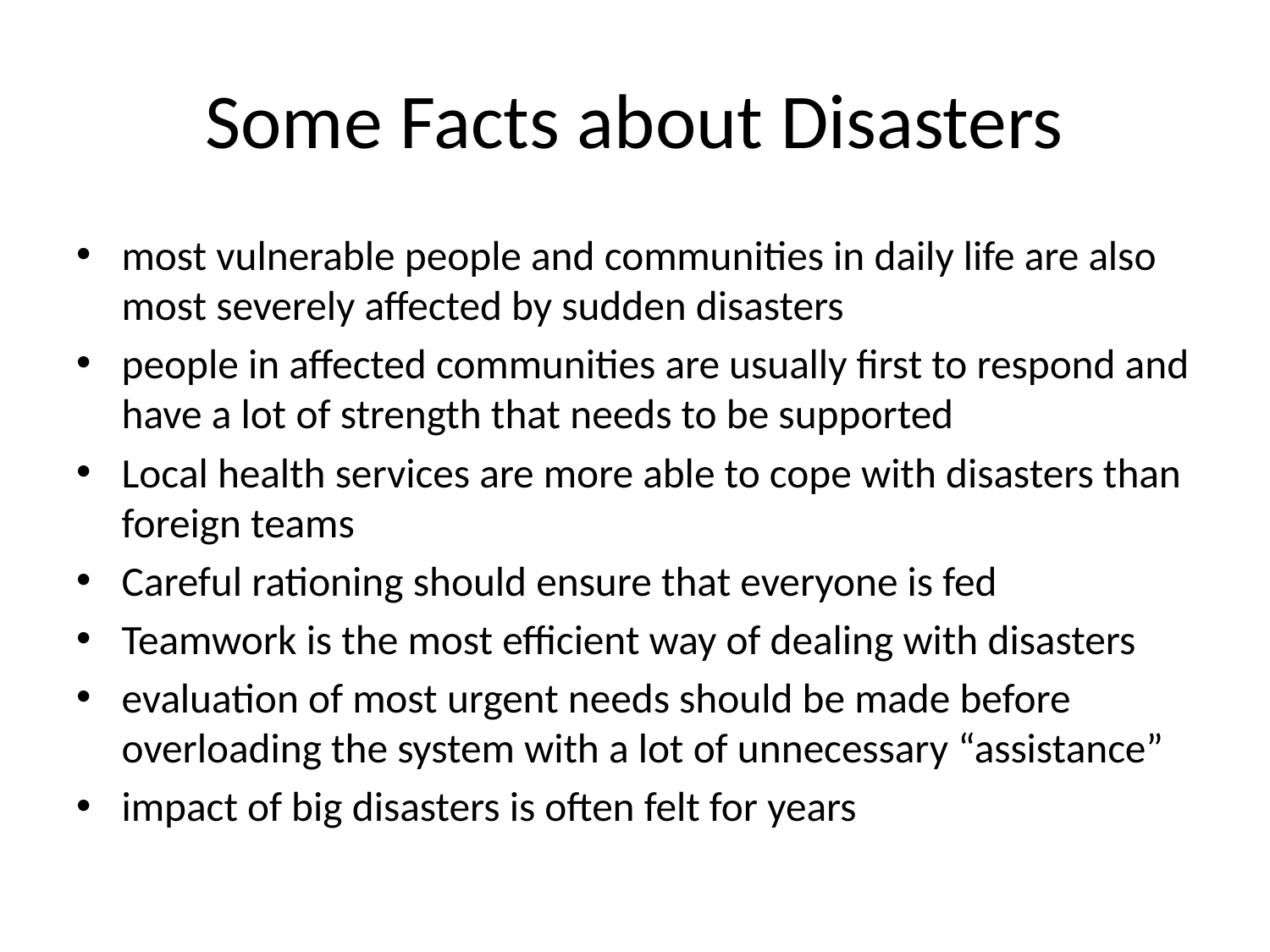

# Some Facts about Disasters
most vulnerable people and communities in daily life are also most severely affected by sudden disasters
people in affected communities are usually first to respond and have a lot of strength that needs to be supported
Local health services are more able to cope with disasters than foreign teams
Careful rationing should ensure that everyone is fed
Teamwork is the most efficient way of dealing with disasters
evaluation of most urgent needs should be made before overloading the system with a lot of unnecessary “assistance”
impact of big disasters is often felt for years